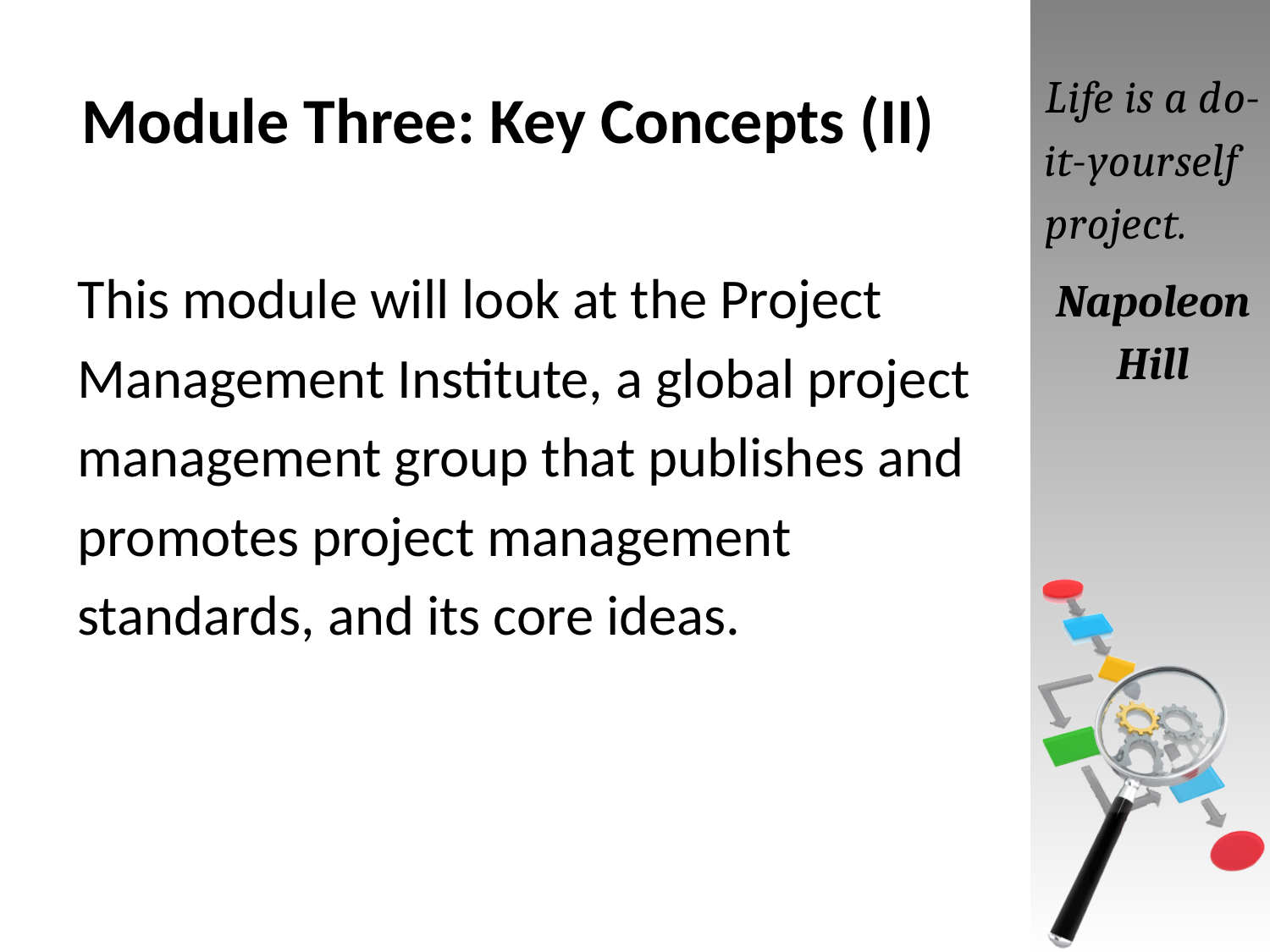

# Module Three: Key Concepts (II)
Life is a do-it-yourself project.
Napoleon Hill

This module will look at the Project
Management Institute, a global project
management group that publishes and
promotes project management
standards, and its core ideas.